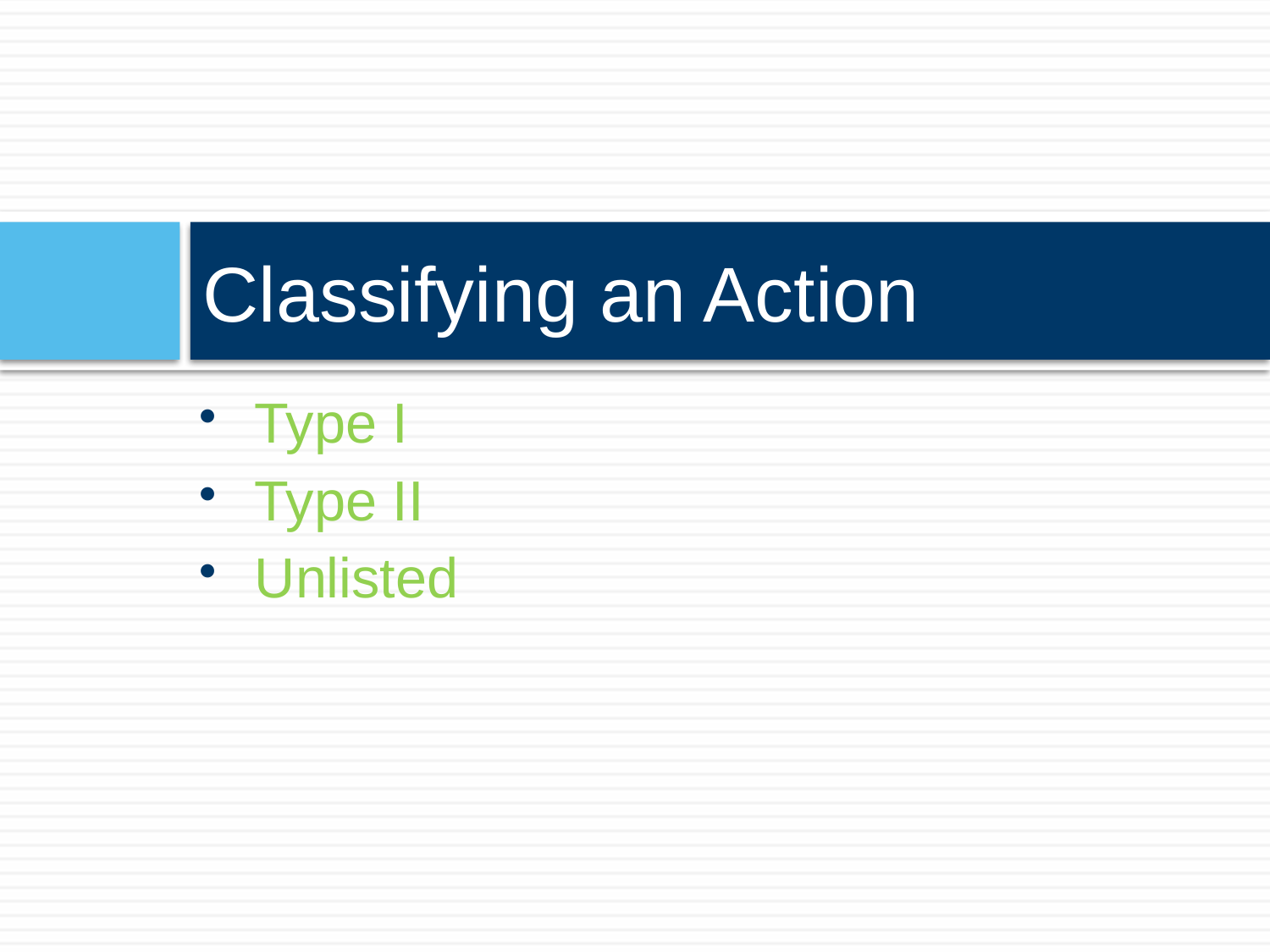

# Classifying an Action
 Type I
 Type II
 Unlisted